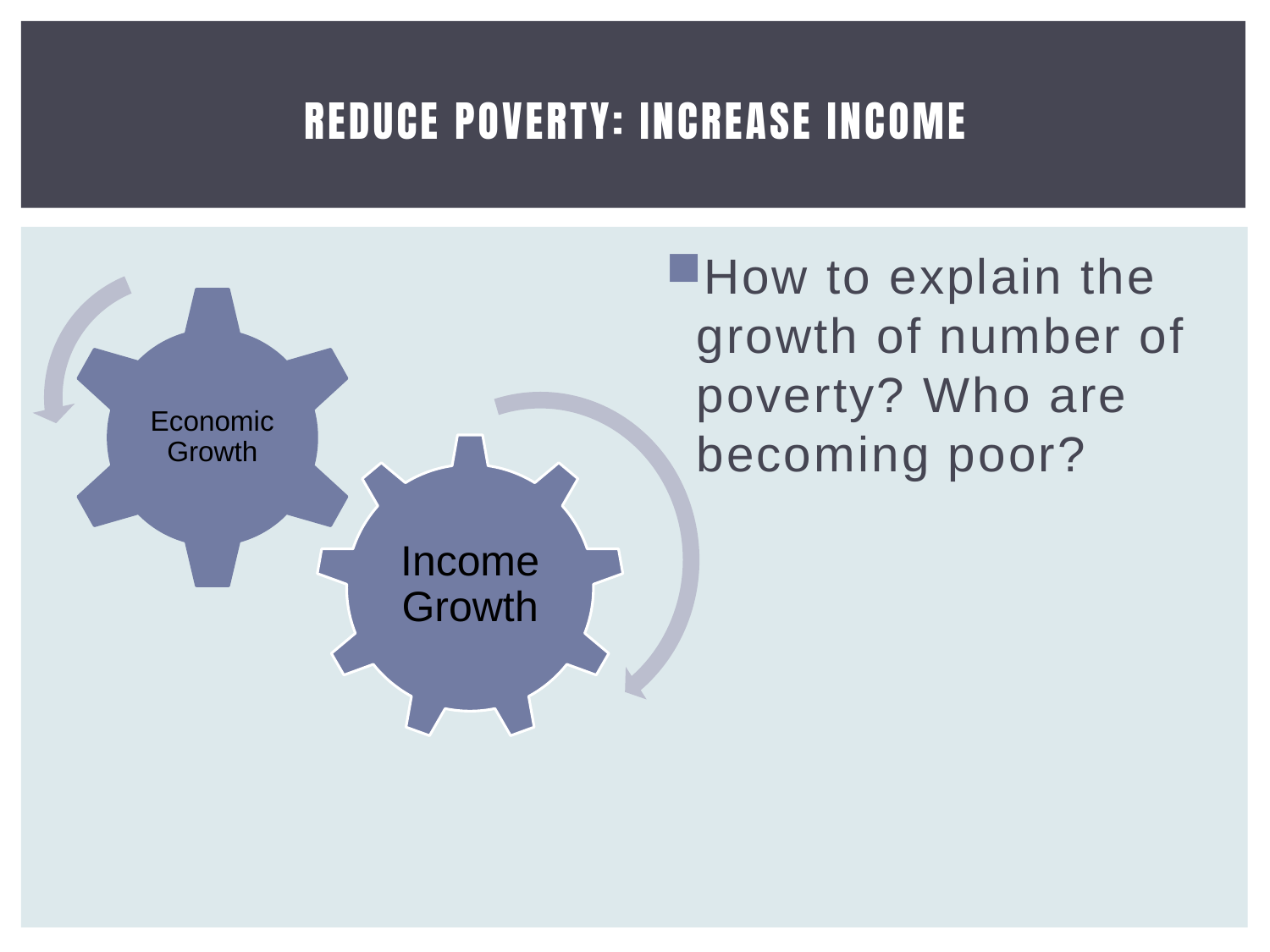

# Reduce Poverty: increase income
How to explain the growth of number of poverty? Who are becoming poor?
Income Growth
Economic Growth